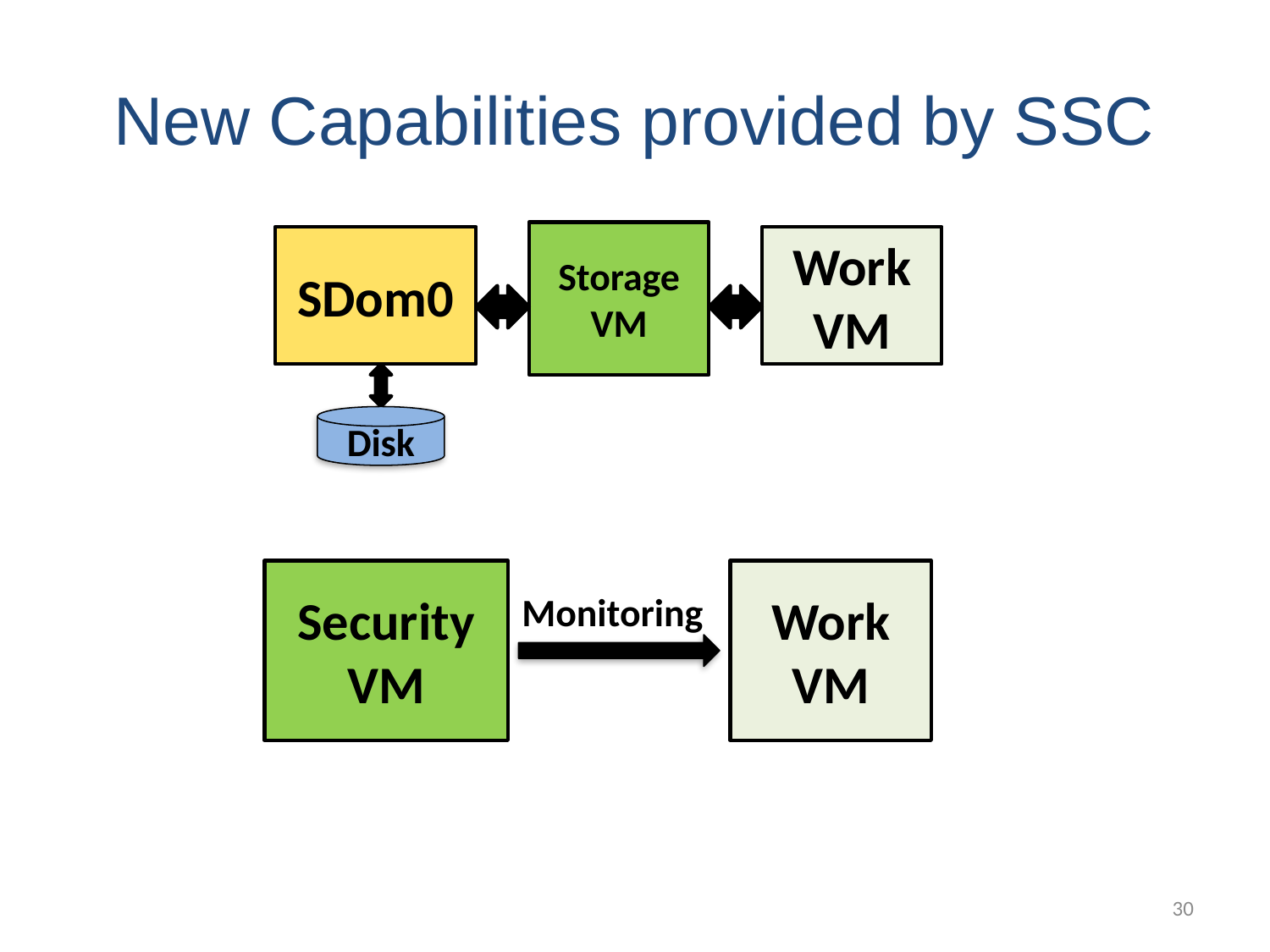

# New Capabilities provided by SSC
Storage VM
SDom0
Work VM

Disk
Security
VM
Work VM

Monitoring
30